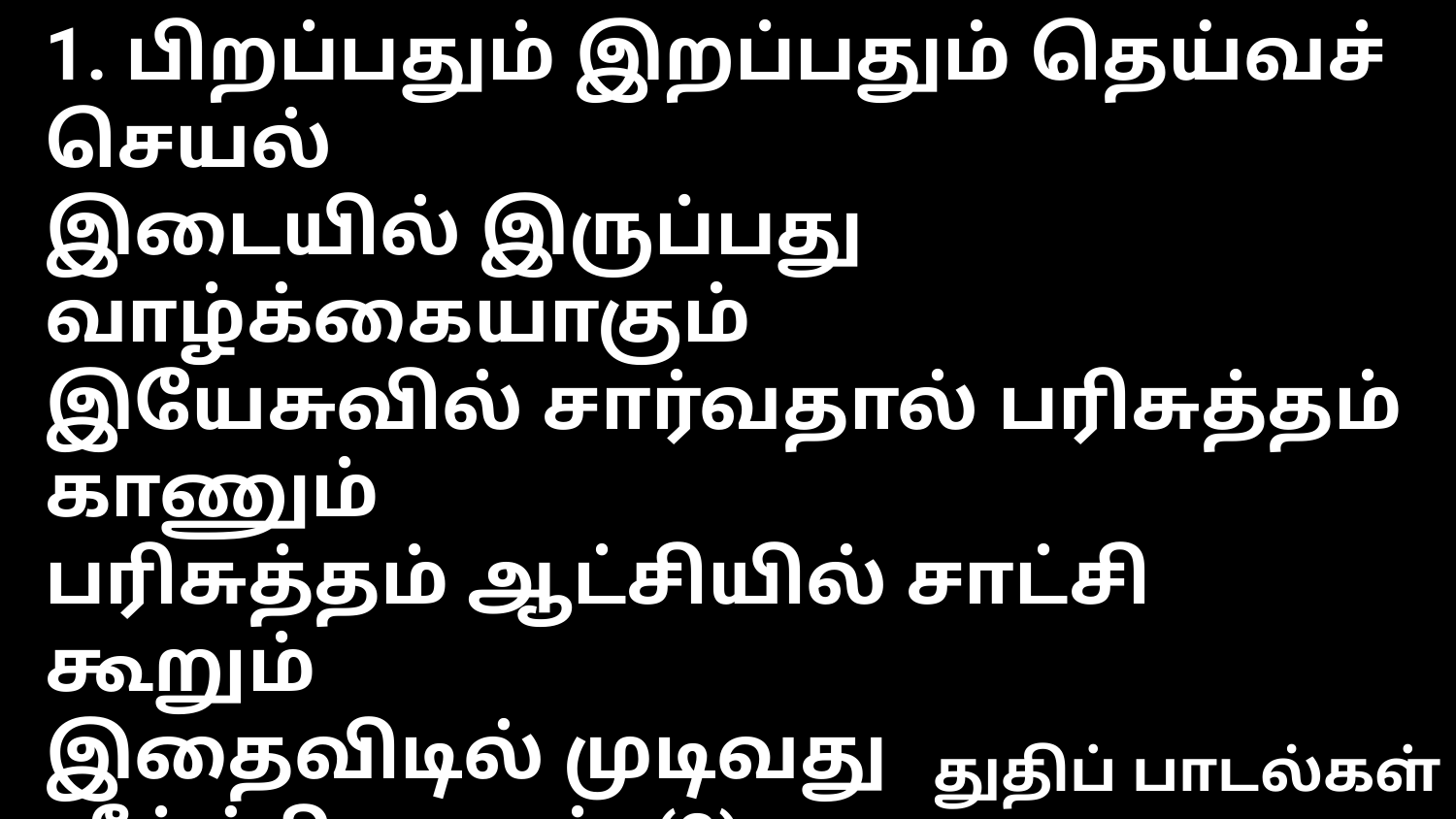

1. பிறப்பதும் இறப்பதும் தெய்வச் செயல்
இடையில் இருப்பது வாழ்க்கையாகும்
இயேசுவில் சார்வதால் பரிசுத்தம் காணும்
பரிசுத்தம் ஆட்சியில் சாட்சி கூறும்
இதைவிடில் முடிவது வீழ்ச்சியாகும். (2)

துதிப் பாடல்கள்